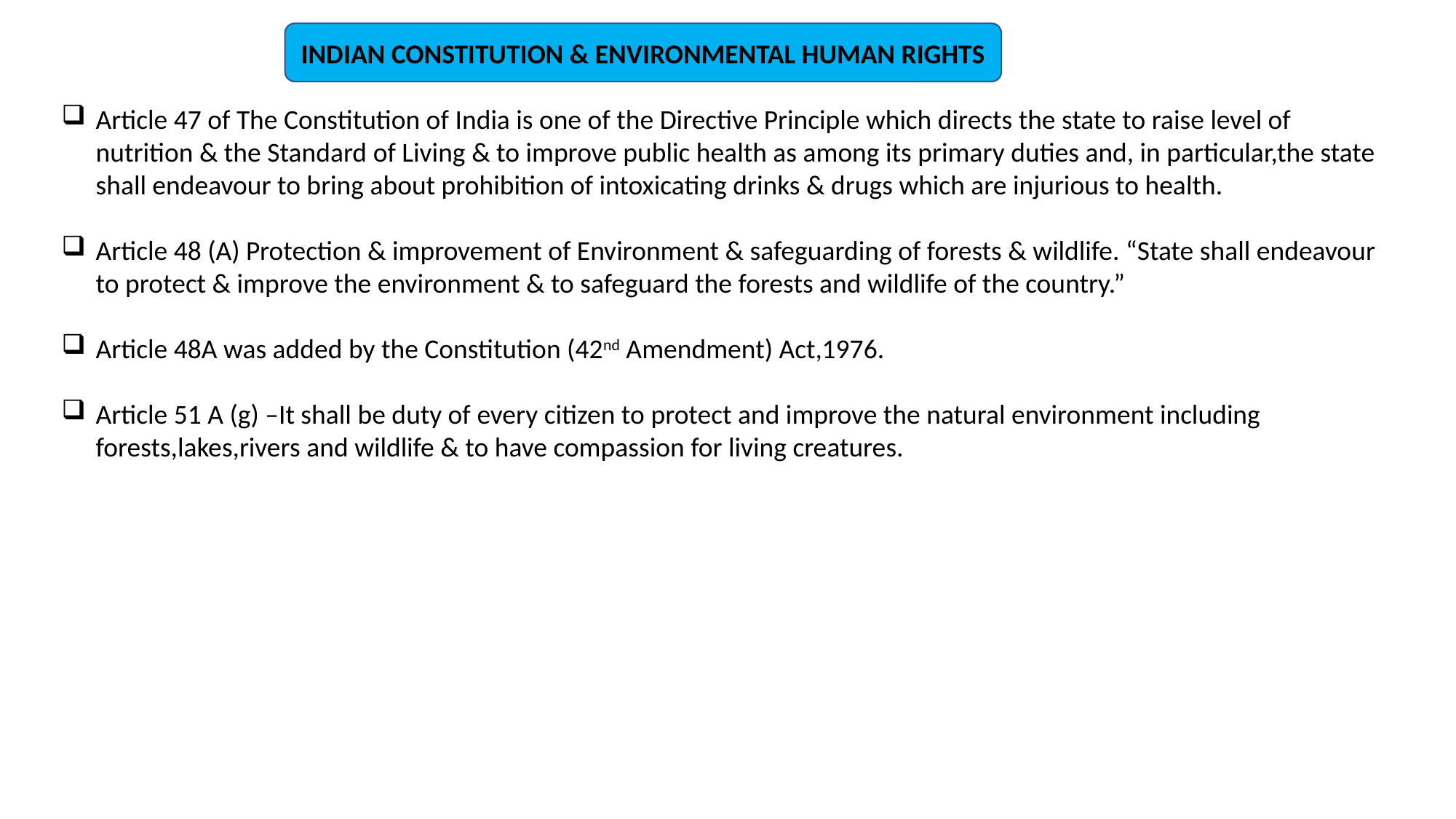

INDIAN CONSTITUTION & ENVIRONMENTAL HUMAN RIGHTS
Article 47 of The Constitution of India is one of the Directive Principle which directs the state to raise level of nutrition & the Standard of Living & to improve public health as among its primary duties and, in particular,the state shall endeavour to bring about prohibition of intoxicating drinks & drugs which are injurious to health.

Article 48 (A) Protection & improvement of Environment & safeguarding of forests & wildlife. “State shall endeavour to protect & improve the environment & to safeguard the forests and wildlife of the country.”

Article 48A was added by the Constitution (42nd Amendment) Act,1976.

Article 51 A (g) –It shall be duty of every citizen to protect and improve the natural environment including forests,lakes,rivers and wildlife & to have compassion for living creatures.